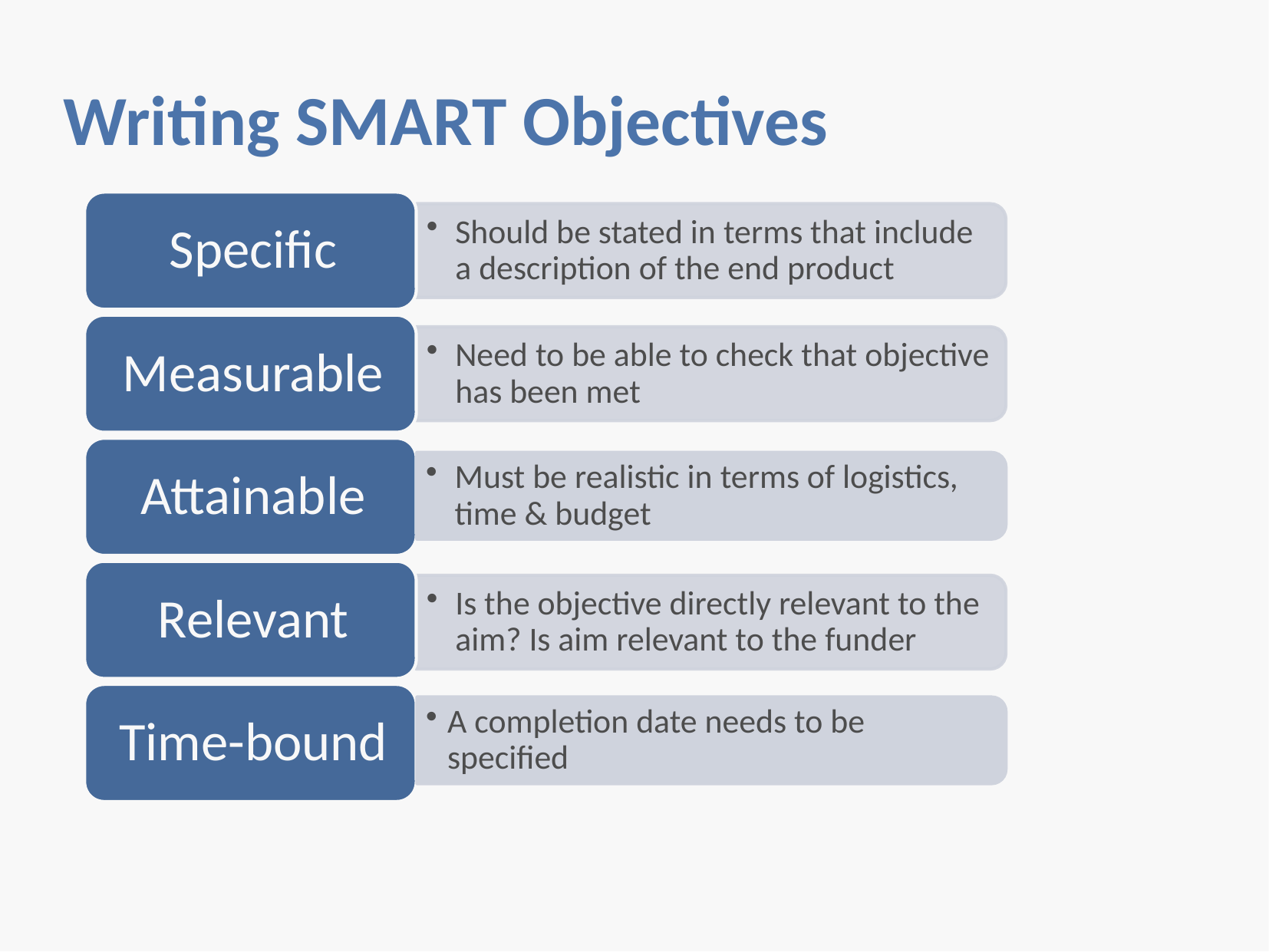

# Writing SMART Objectives
Should be stated in terms that include a description of the end product
Specific
Need to be able to check that objective has been met
Measurable
Is the objective directly relevant to the aim? Is aim relevant to the funder
Attainable
Relevant
Time-bound

Must be realistic in terms of logistics, time & budget

A completion date needs to be specified